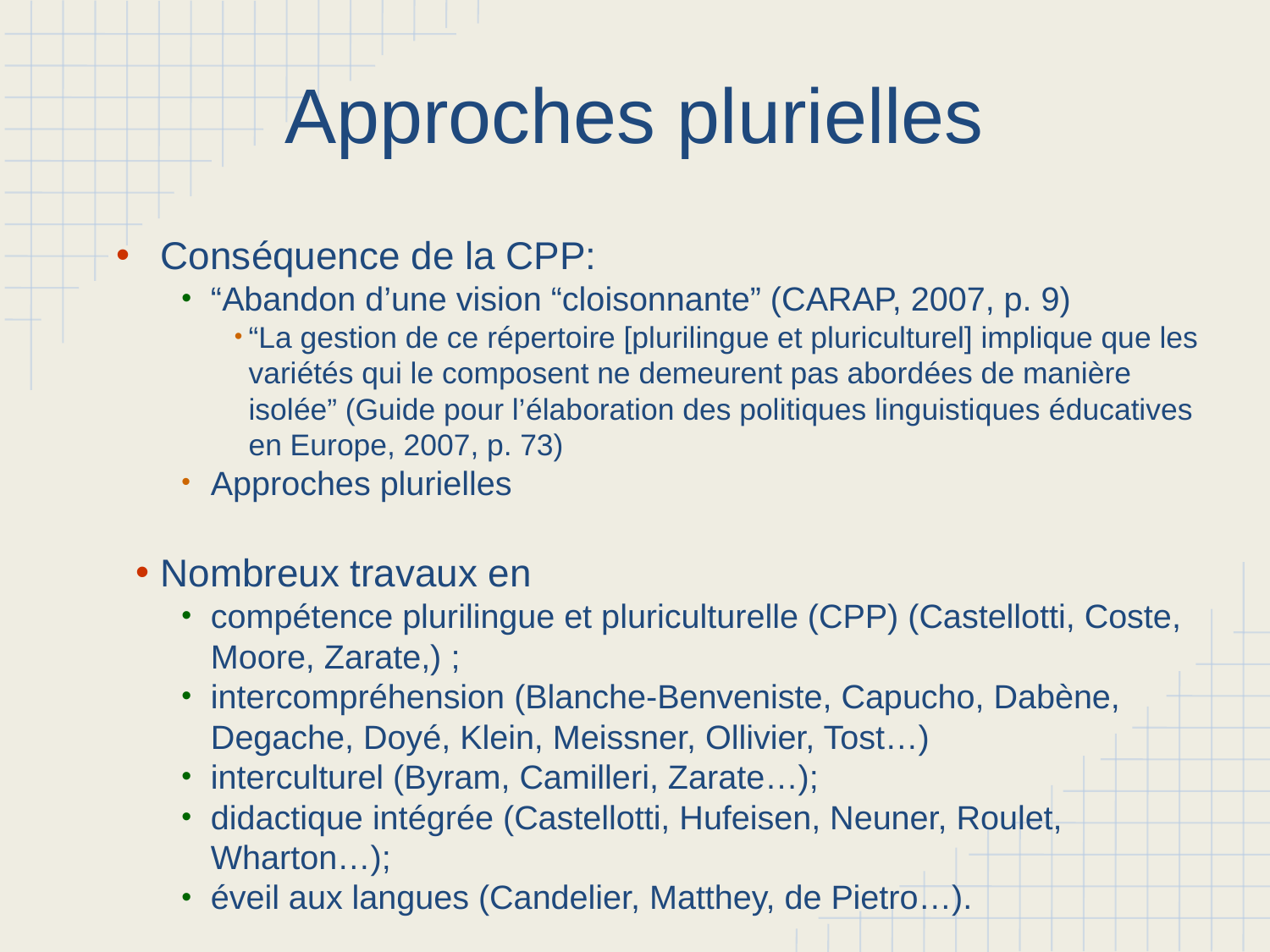

# Approches plurielles
Conséquence de la CPP:
“Abandon d’une vision “cloisonnante” (CARAP, 2007, p. 9)
“La gestion de ce répertoire [plurilingue et pluriculturel] implique que les variétés qui le composent ne demeurent pas abordées de manière isolée” (Guide pour l’élaboration des politiques linguistiques éducatives en Europe, 2007, p. 73)
Approches plurielles

Nombreux travaux en
compétence plurilingue et pluriculturelle (CPP) (Castellotti, Coste, Moore, Zarate,) ;
intercompréhension (Blanche-Benveniste, Capucho, Dabène, Degache, Doyé, Klein, Meissner, Ollivier, Tost…)
interculturel (Byram, Camilleri, Zarate…);
didactique intégrée (Castellotti, Hufeisen, Neuner, Roulet, Wharton…);
éveil aux langues (Candelier, Matthey, de Pietro…).